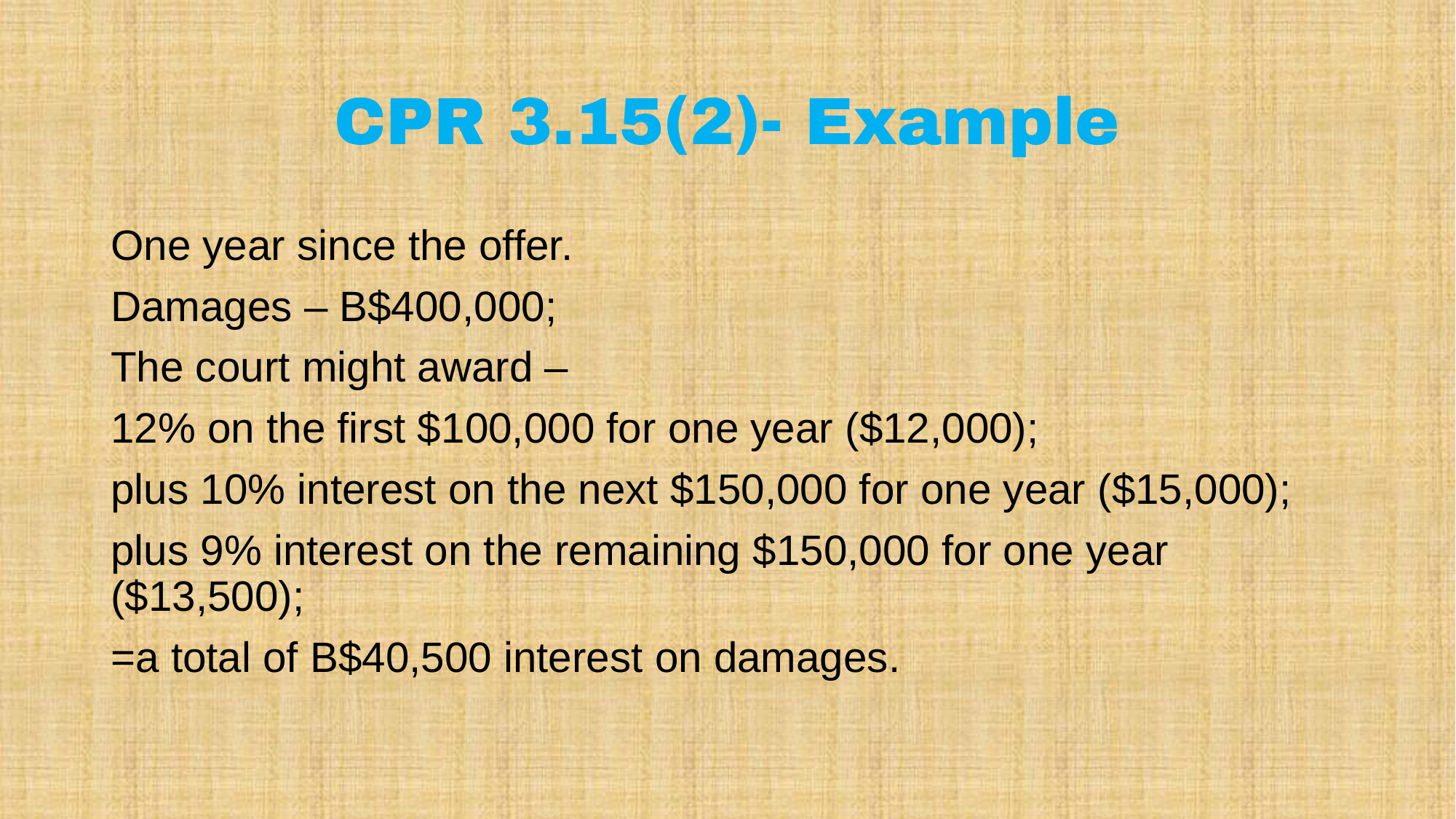

# CPR 3.15(2)- Example
One year since the offer.
Damages – B$400,000;
The court might award –
12% on the first $100,000 for one year ($12,000);
plus 10% interest on the next $150,000 for one year ($15,000);
plus 9% interest on the remaining $150,000 for one year ($13,500);
=a total of B$40,500 interest on damages.